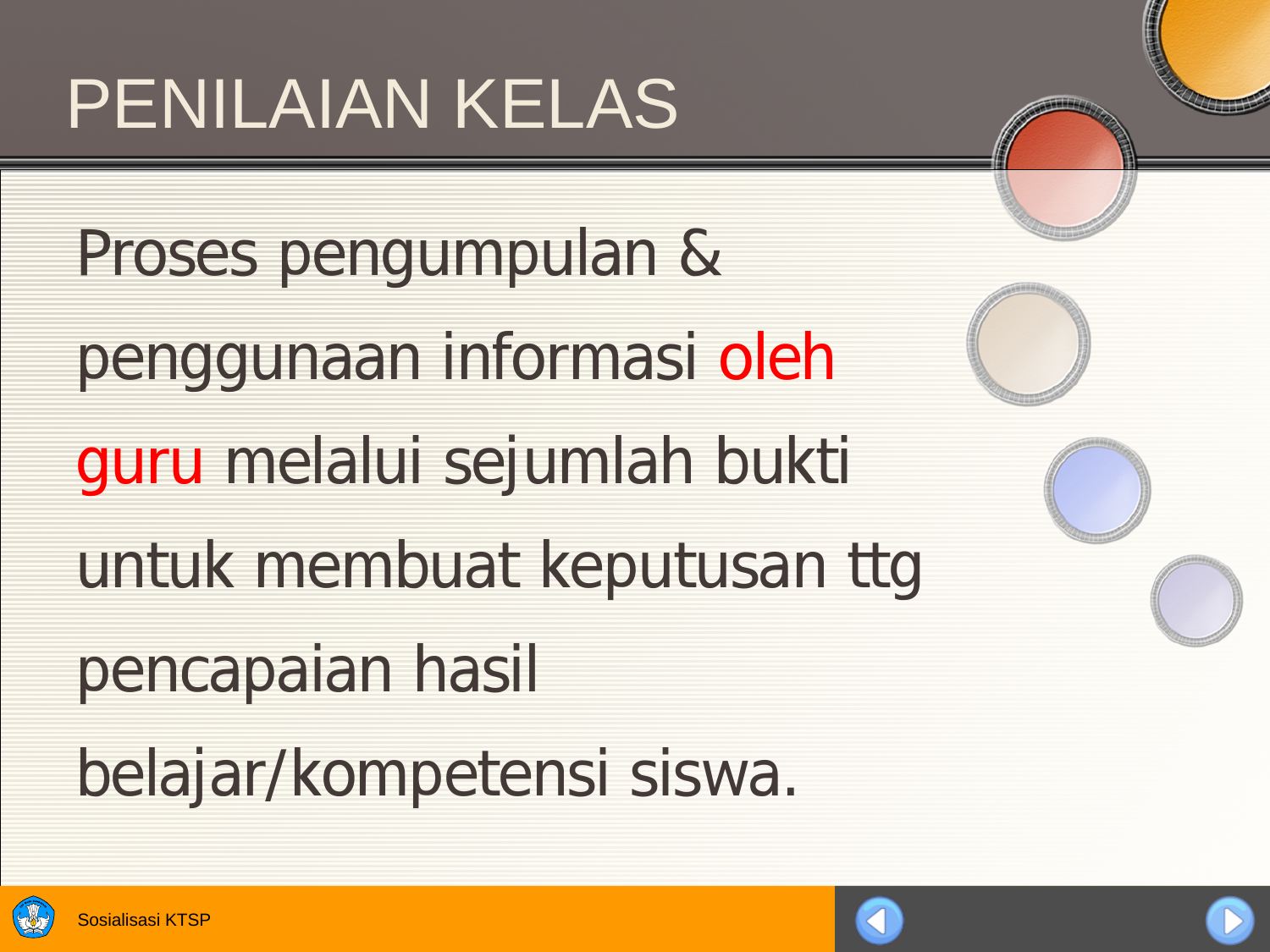

PENILAIAN KELAS
Proses pengumpulan &
penggunaan informasi oleh
guru melalui sejumlah bukti
untuk membuat keputusan ttg
pencapaian hasil
belajar/kompetensi siswa.